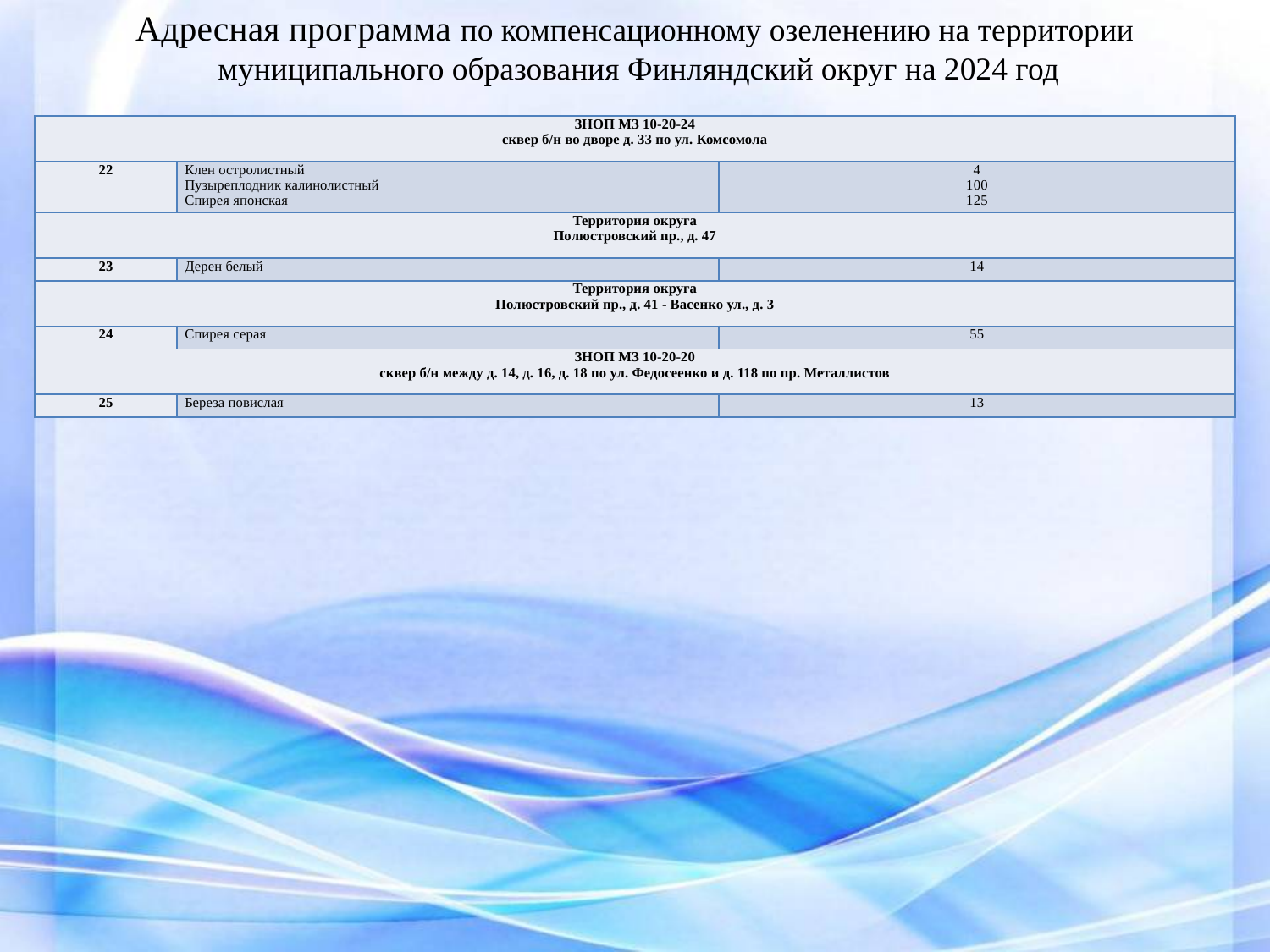

Адресная программа по компенсационному озеленению на территории
 муниципального образования Финляндский округ на 2024 год
| ЗНОП МЗ 10-20-24 сквер б/н во дворе д. 33 по ул. Комсомола |  |  |
| --- | --- | --- |
| 22 | Клен остролистный Пузыреплодник калинолистный Спирея японская | 4 100 125 |
| Территория округа Полюстровский пр., д. 47 |  |  |
| 23 | Дерен белый | 14 |
| Территория округа Полюстровский пр., д. 41 - Васенко ул., д. 3 |  |  |
| 24 | Спирея серая | 55 |
| ЗНОП МЗ 10-20-20 сквер б/н между д. 14, д. 16, д. 18 по ул. Федосеенко и д. 118 по пр. Металлистов |  |  |
| 25 | Береза повислая | 13 |